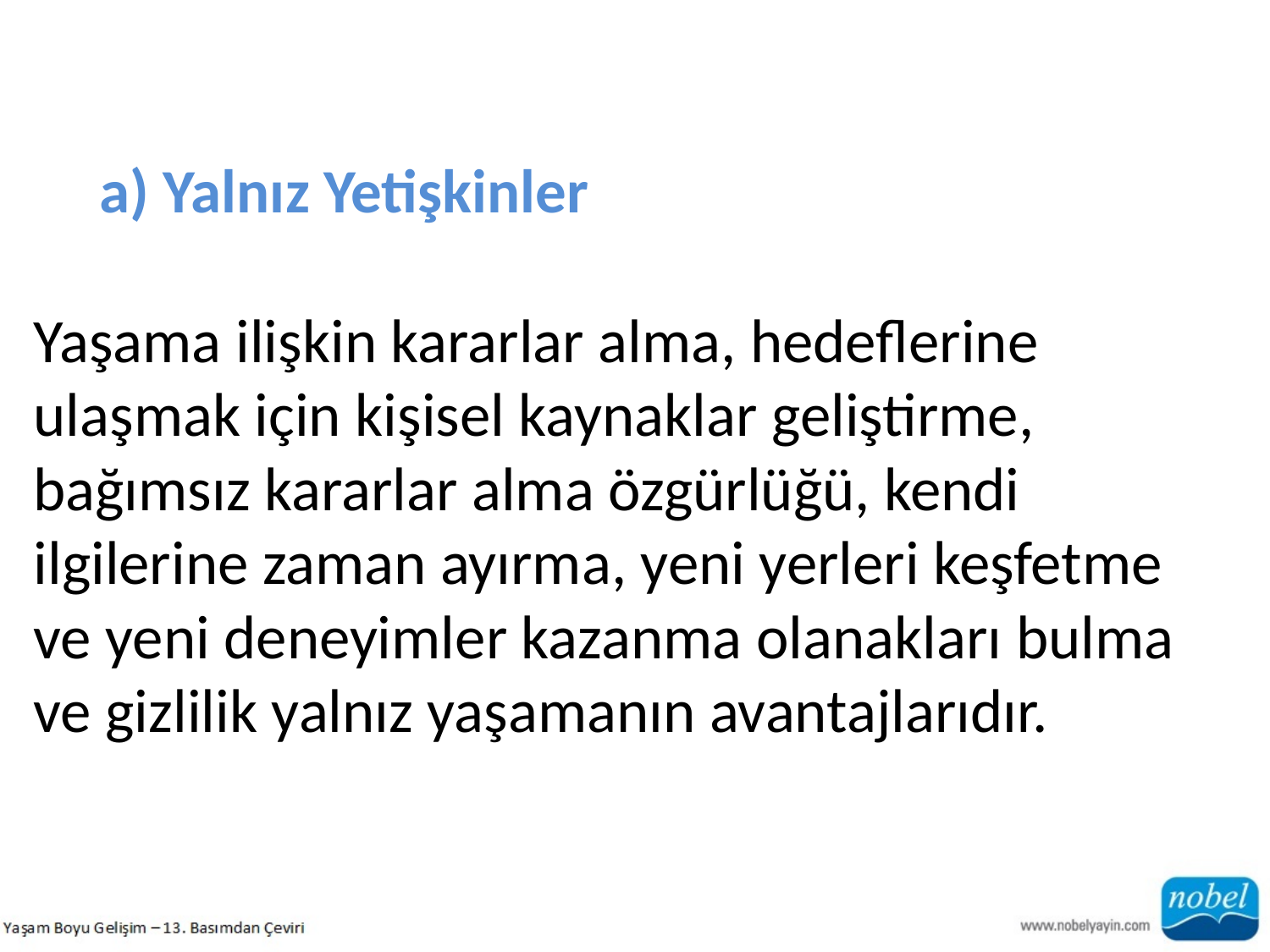

a) Yalnız Yetişkinler
Yaşama ilişkin kararlar alma, hedeflerine ulaşmak için kişisel kaynaklar geliştirme, bağımsız kararlar alma özgürlüğü, kendi ilgilerine zaman ayırma, yeni yerleri keşfetme
ve yeni deneyimler kazanma olanakları bulma ve gizlilik yalnız yaşamanın avantajlarıdır.